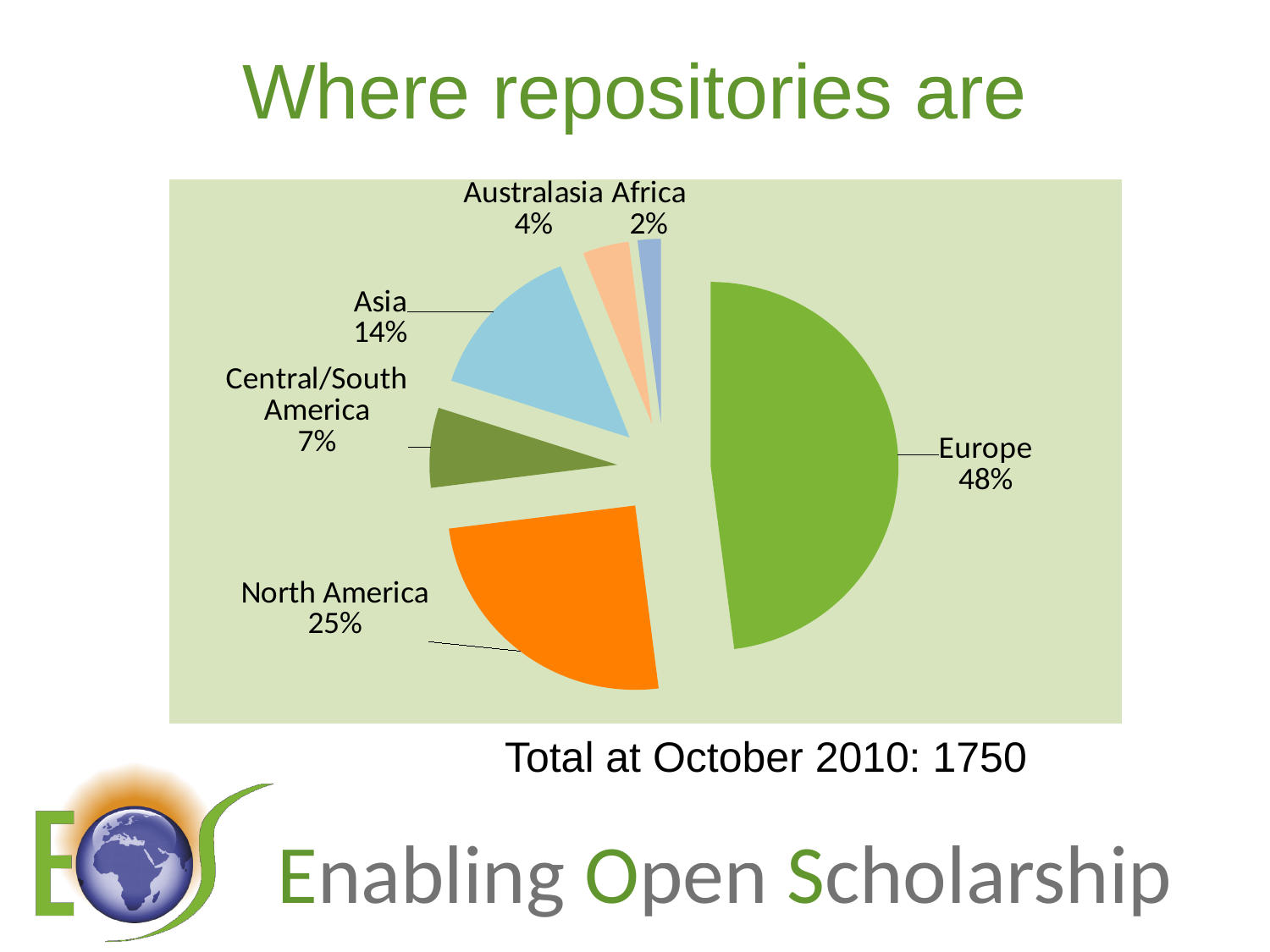

# Where repositories are

### Chart

| Category | Sales |
|---|---|
| Europe | 48.0 |
| North America | 25.0 |
| Central/South America | 7.0 |
| Asia | 14.0 |
| Australasia | 4.0 |
| Africa | 2.0 |
Total at October 2010: 1750